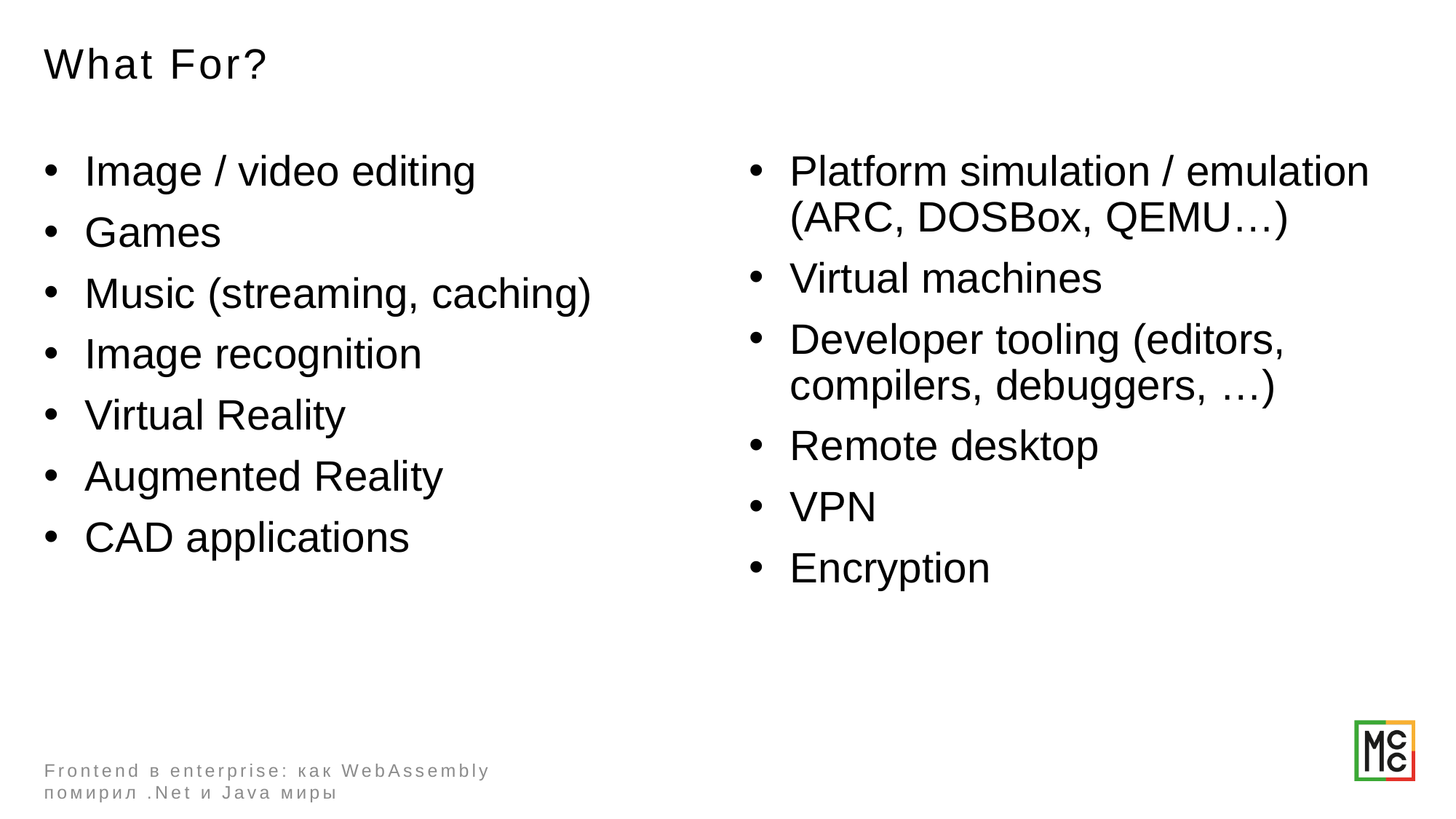

# What For?
Image / video editing
Games
Music (streaming, caching)
Image recognition
Virtual Reality
Augmented Reality
CAD applications
Platform simulation / emulation (ARC, DOSBox, QEMU…)
Virtual machines
Developer tooling (editors, compilers, debuggers, …)
Remote desktop
VPN
Encryption
Frontend в enterprise: как WebAssembly помирил .Net и Java миры